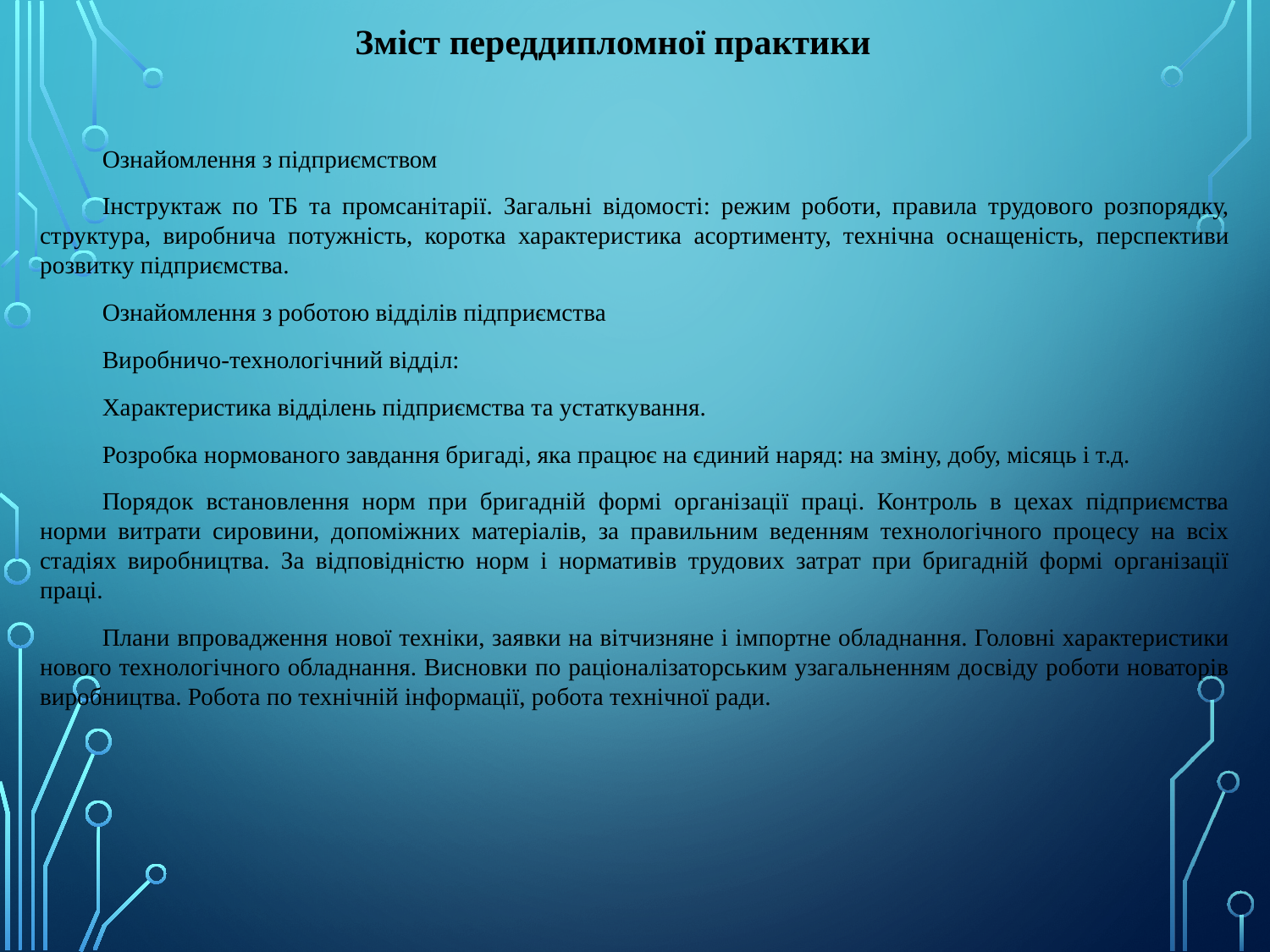

Зміст переддипломної практики
Ознайомлення з підприємством
Інструктаж по ТБ та промсанітарії. Загальні відомості: режим роботи, правила трудового розпорядку, структура, виробнича потужність, коротка характеристика асортименту, технічна оснащеність, перспективи розвитку підприємства.
Ознайомлення з роботою відділів підприємства
Виробничо-технологічний відділ:
Характеристика відділень підприємства та устаткування.
Розробка нормованого завдання бригаді, яка працює на єдиний наряд: на зміну, добу, місяць і т.д.
Порядок встановлення норм при бригадній формі організації праці. Контроль в цехах підприємства норми витрати сировини, допоміжних матеріалів, за правильним веденням технологічного процесу на всіх стадіях виробництва. За відповідністю норм і нормативів трудових затрат при бригадній формі організації праці.
Плани впровадження нової техніки, заявки на вітчизняне і імпортне обладнання. Головні характеристики нового технологічного обладнання. Висновки по раціоналізаторським узагальненням досвіду роботи новаторів виробництва. Робота по технічній інформації, робота технічної ради.